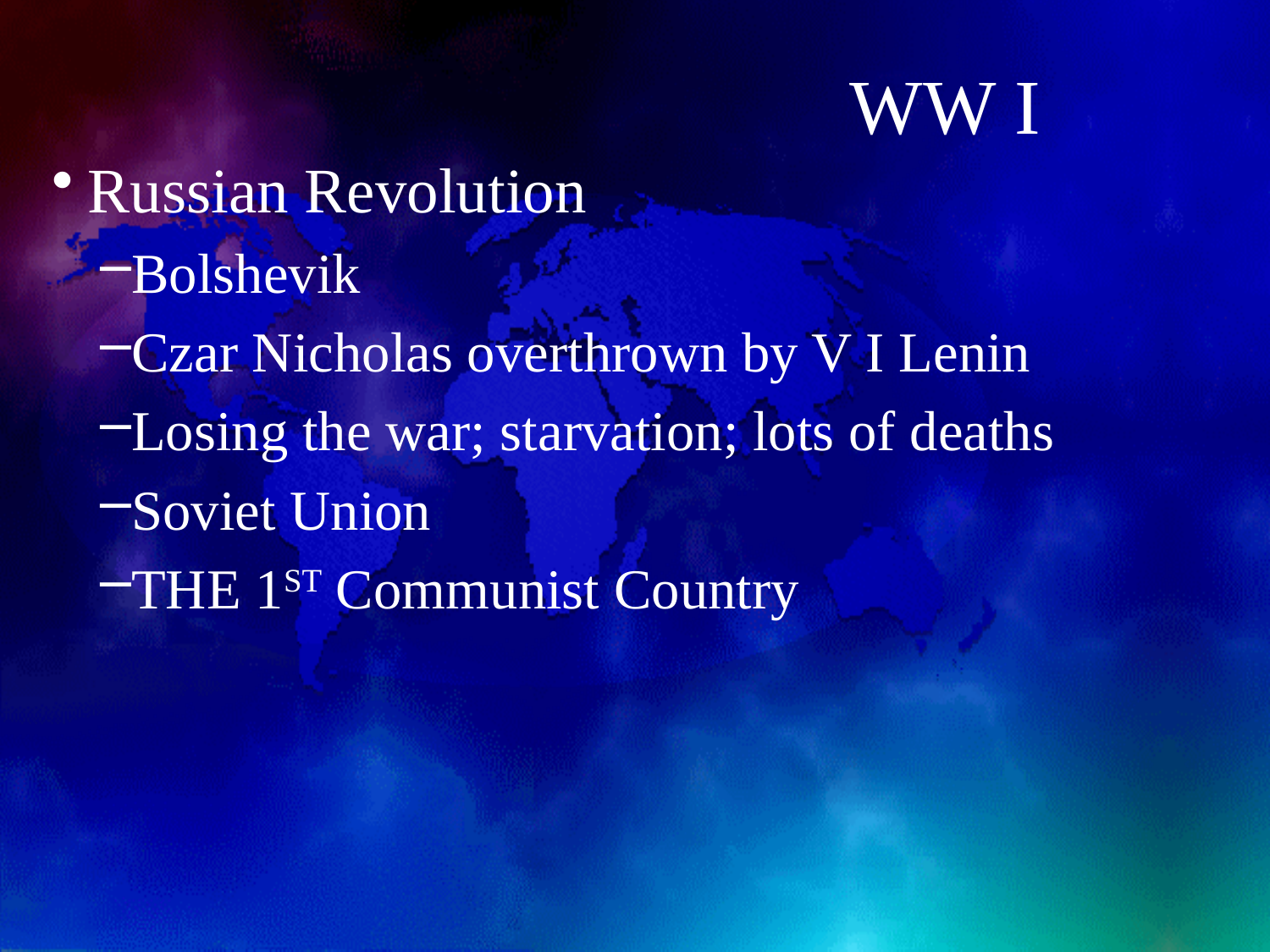

# WW I
Russian Revolution
Bolshevik
Czar Nicholas overthrown by V I Lenin
Losing the war; starvation; lots of deaths
Soviet Union
THE 1ST Communist Country